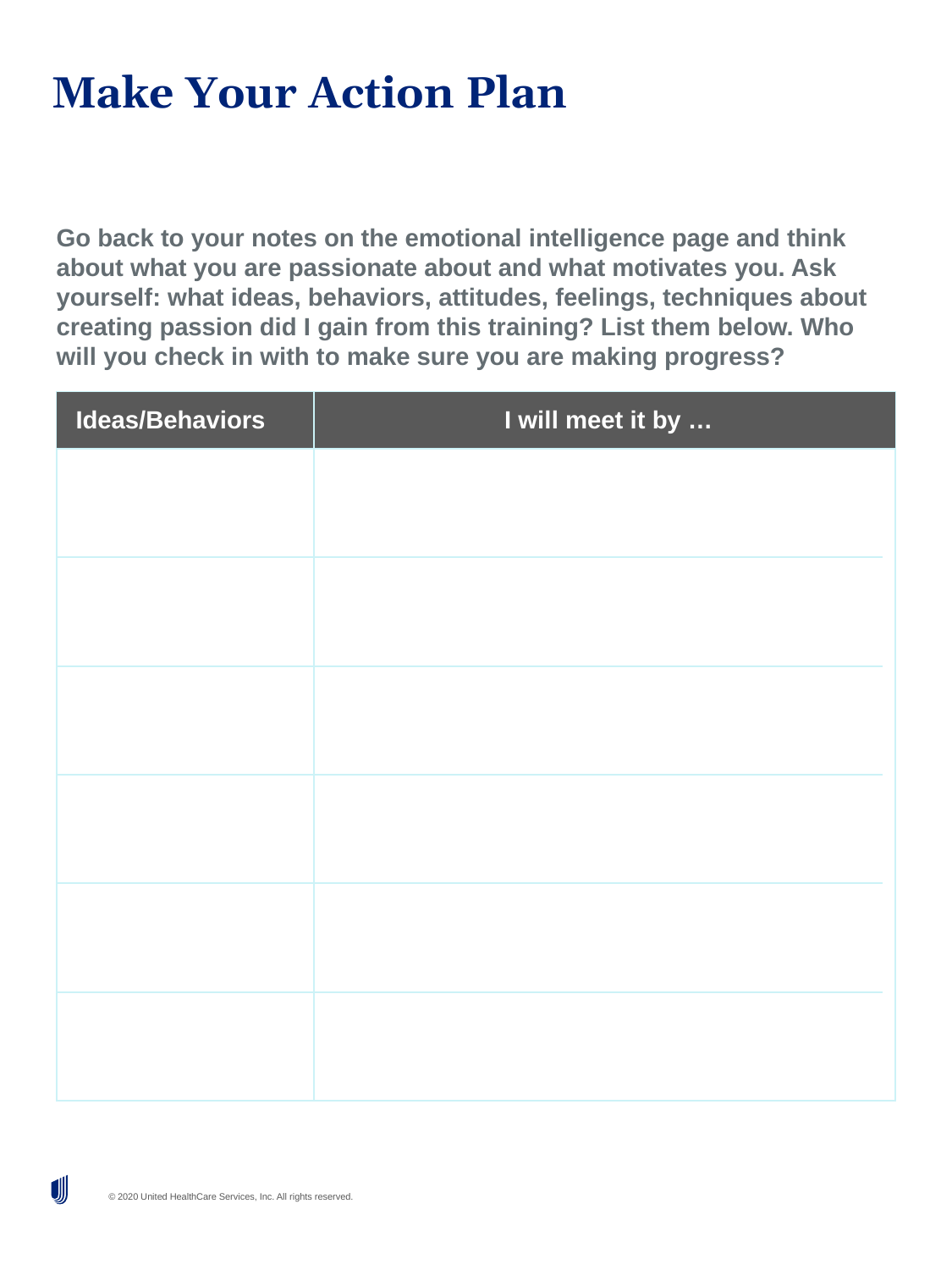

# Make Your Action Plan
Go back to your notes on the emotional intelligence page and think about what you are passionate about and what motivates you. Ask yourself: what ideas, behaviors, attitudes, feelings, techniques about creating passion did I gain from this training? List them below. Who will you check in with to make sure you are making progress?
 Ideas/Behaviors	I will meet it by …